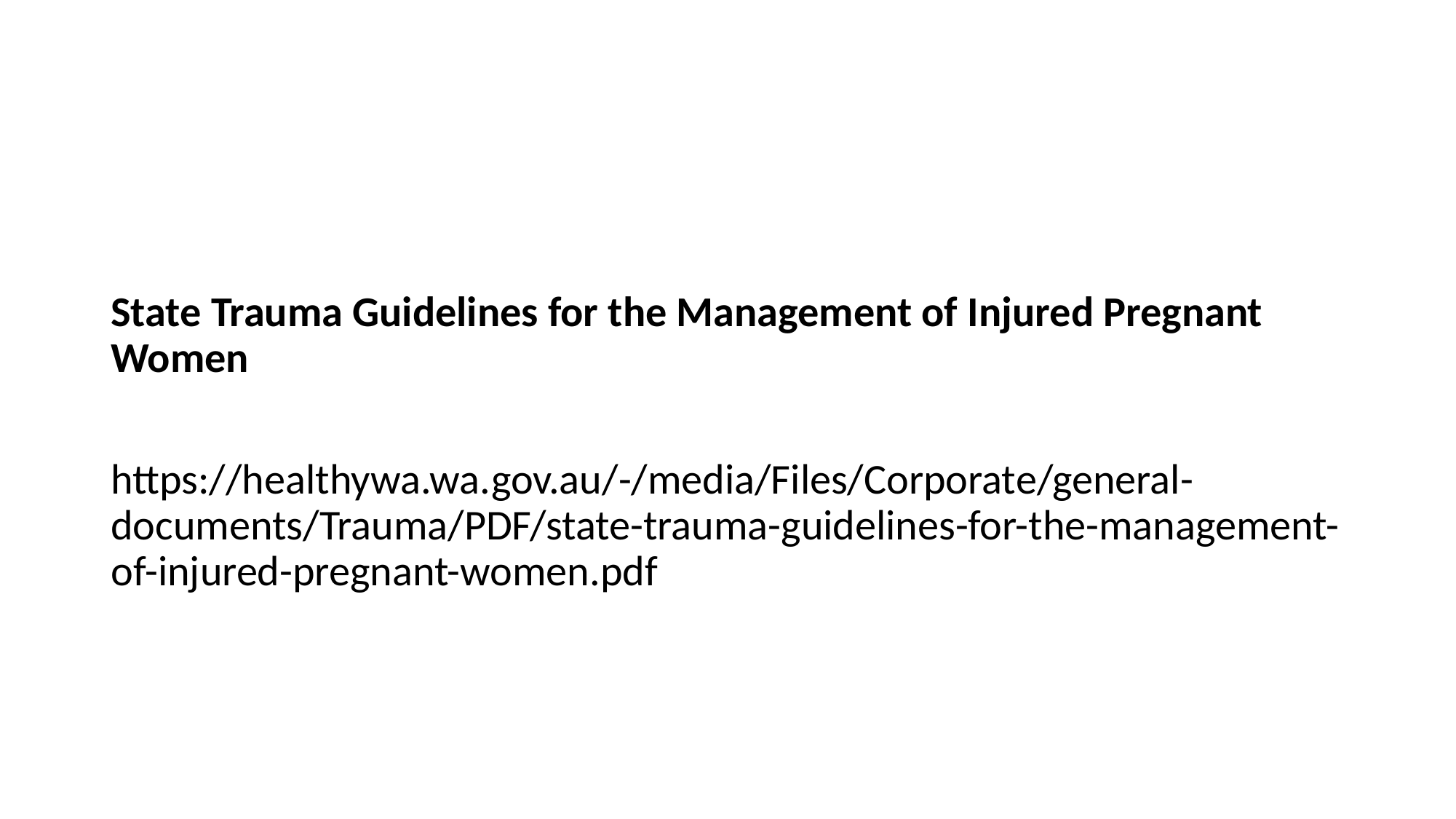

#

State Trauma Guidelines for the Management of Injured Pregnant Women

https://healthywa.wa.gov.au/-/media/Files/Corporate/general-documents/Trauma/PDF/state-trauma-guidelines-for-the-management-of-injured-pregnant-women.pdf